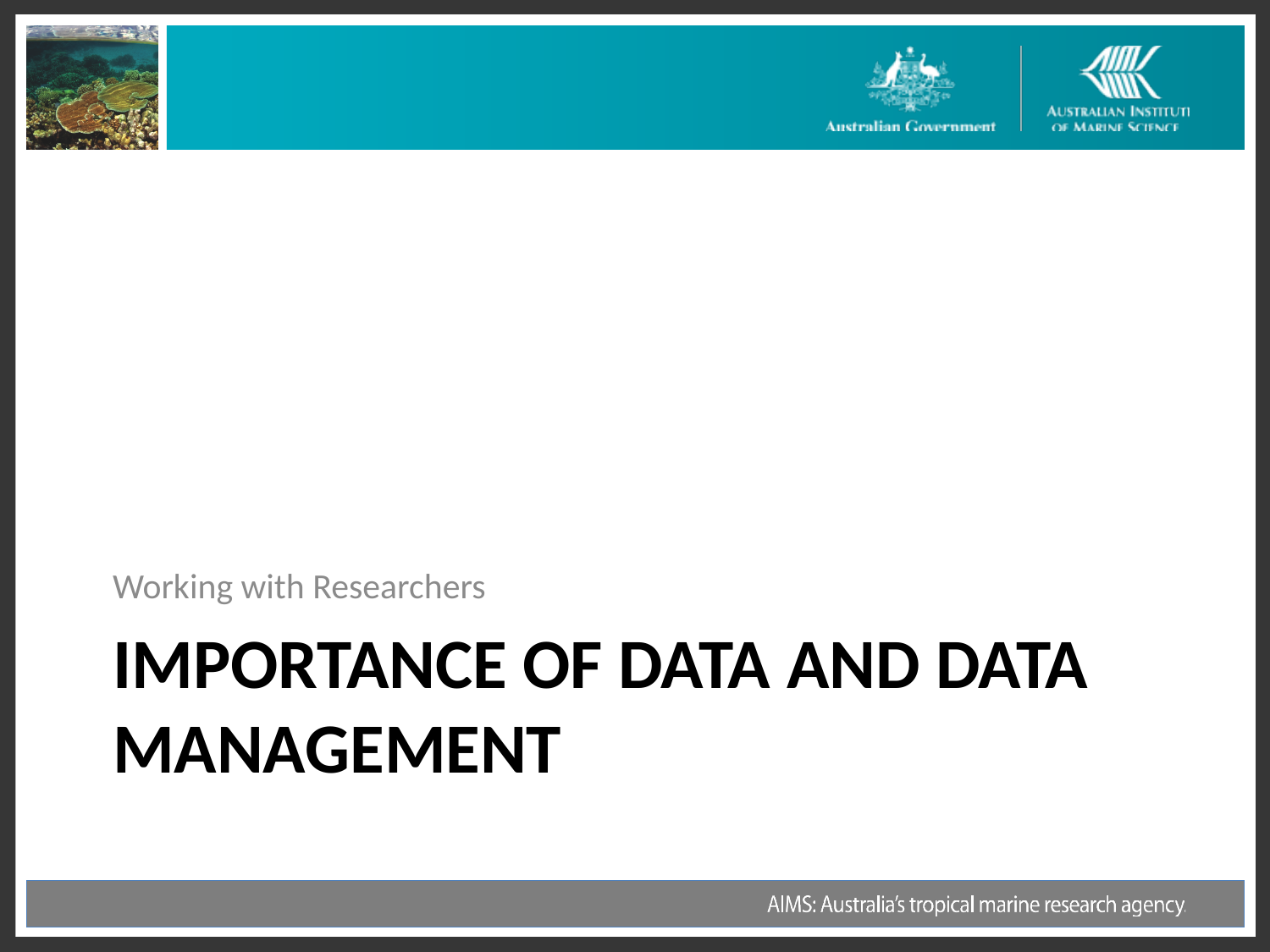

Working with Researchers
# Importance of data and data management